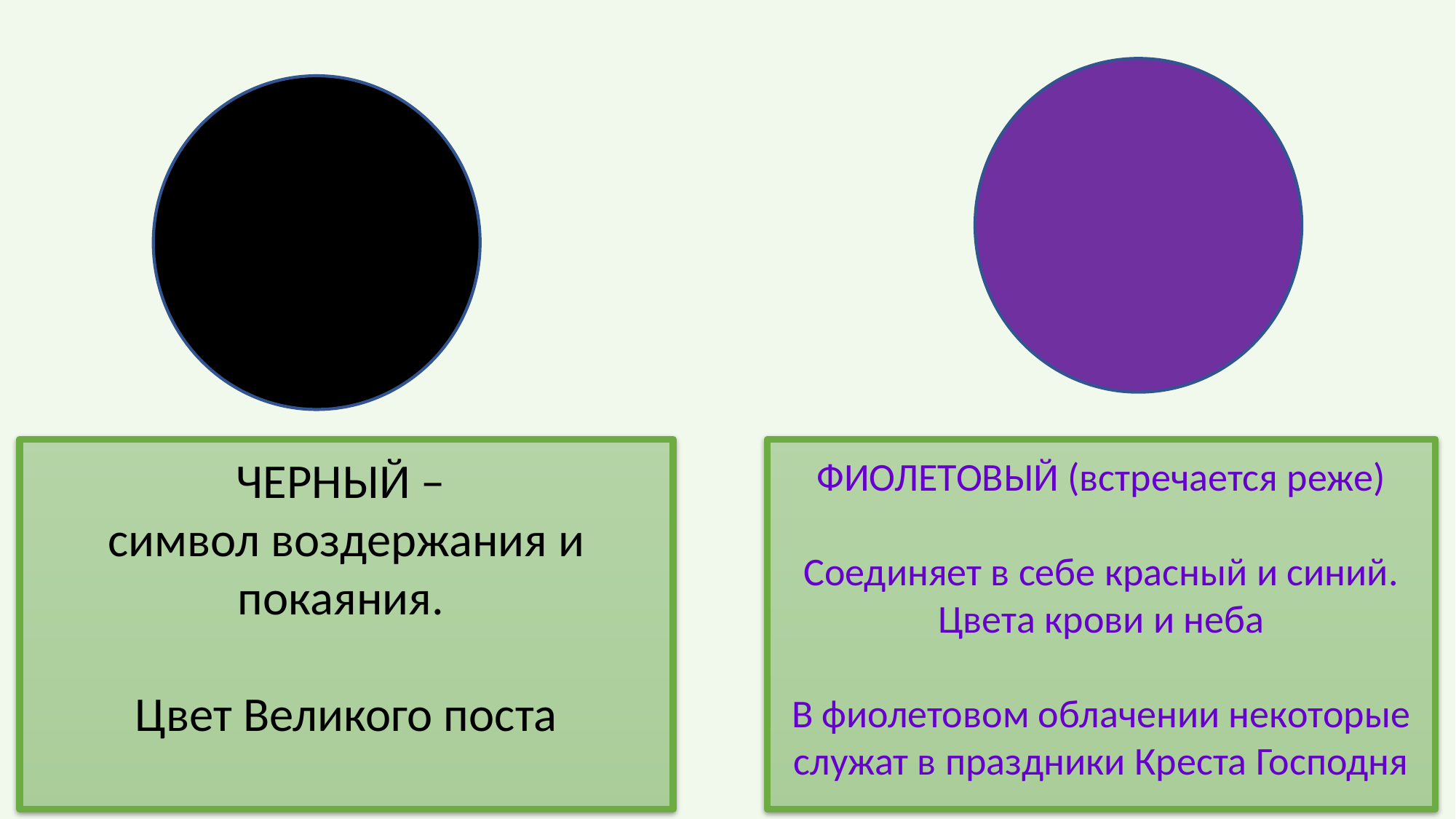

ЧЕРНЫЙ –
символ воздержания и покаяния.

Цвет Великого поста

ФИОЛЕТОВЫЙ (встречается реже)

Соединяет в себе красный и синий.
Цвета крови и неба

В фиолетовом облачении некоторые служат в праздники Креста Господня